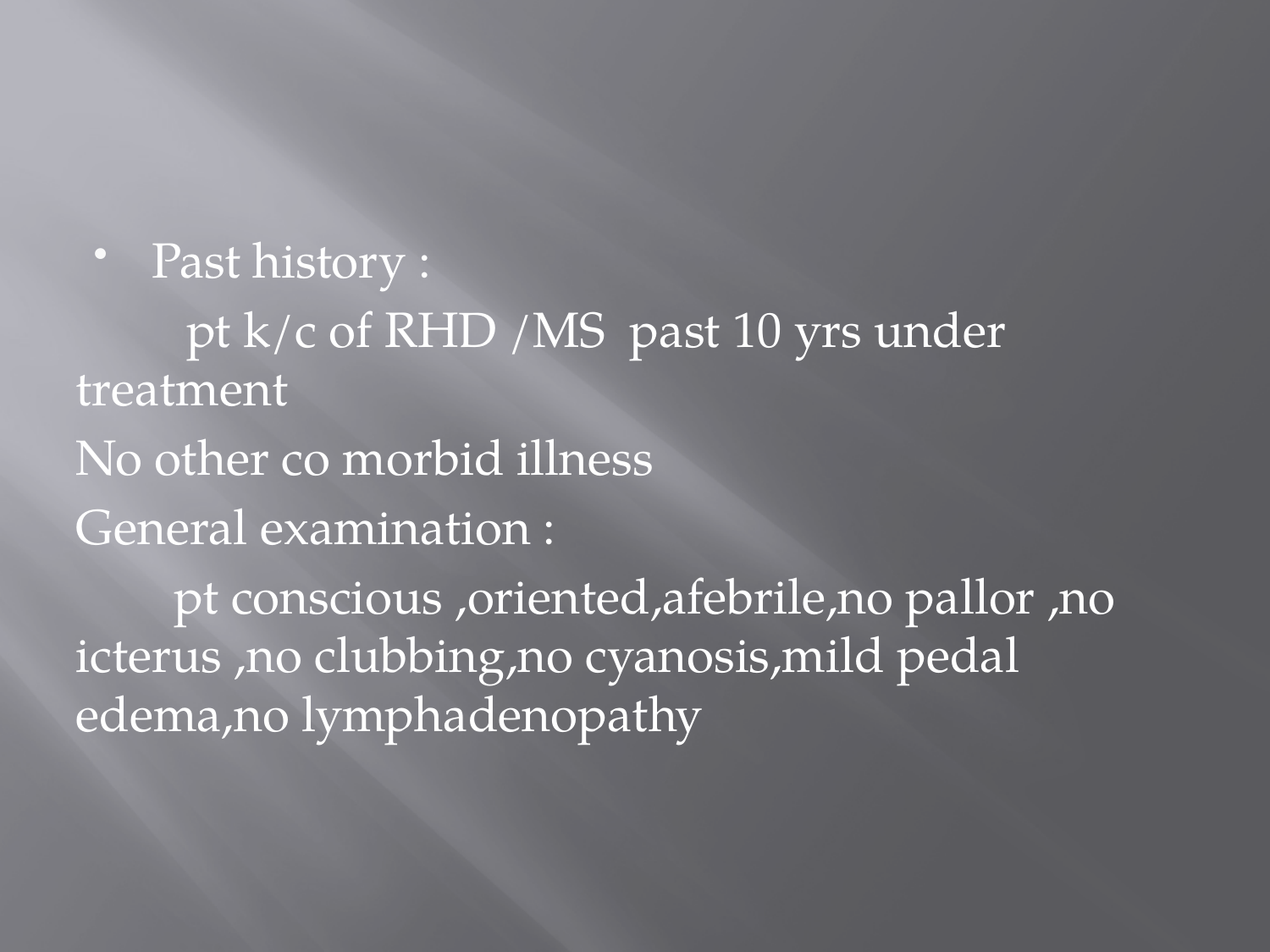

#
Past history :
         pt k/c of RHD /MS  past 10 yrs under treatment
No other co morbid illness
General examination :
        pt conscious ,oriented,afebrile,no pallor ,no icterus ,no clubbing,no cyanosis,mild pedal edema,no lymphadenopathy